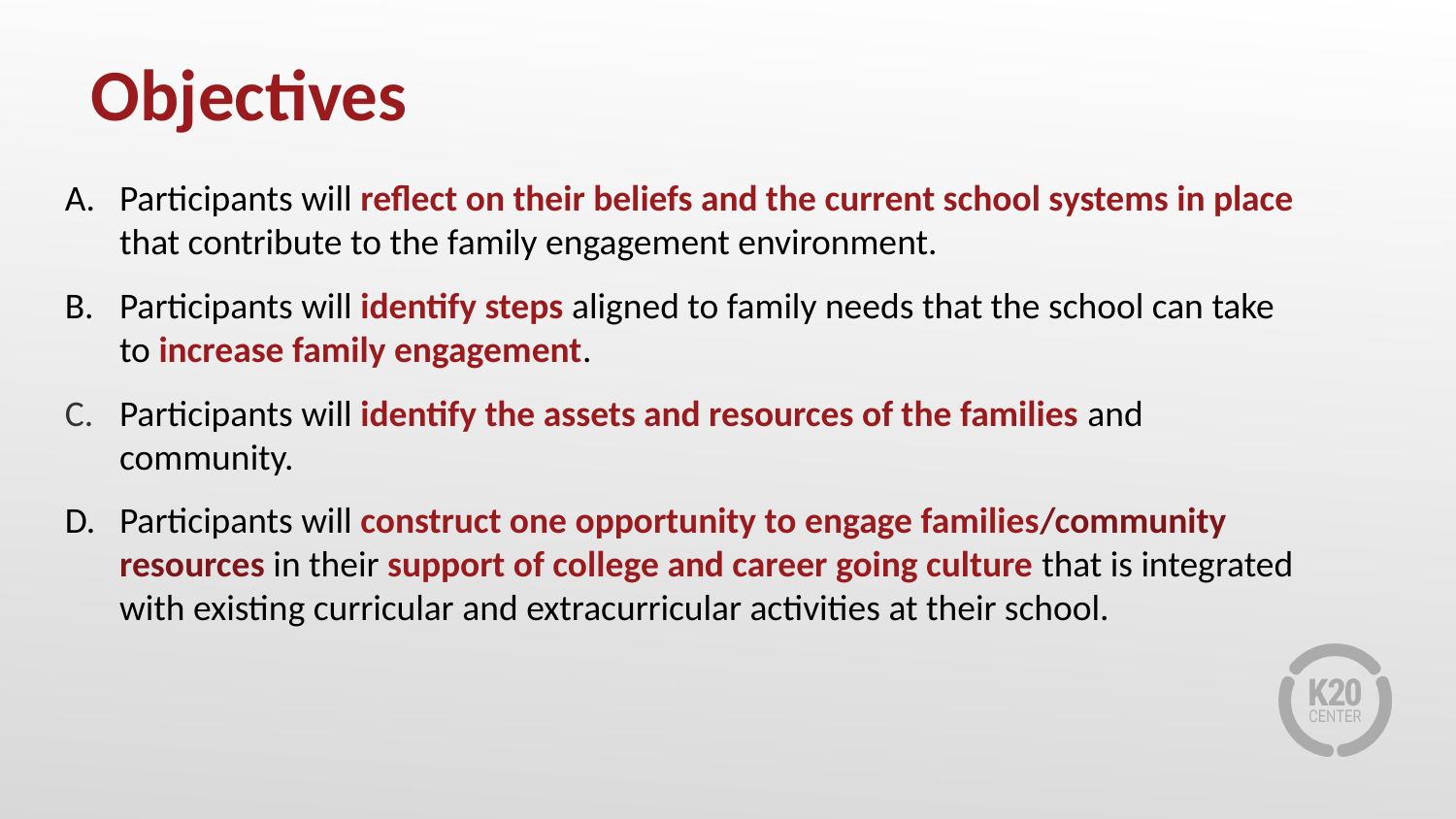

Objectives
Participants will reflect on their beliefs and the current school systems in place that contribute to the family engagement environment.
Participants will identify steps aligned to family needs that the school can take to increase family engagement.
Participants will identify the assets and resources of the families and community.
Participants will construct one opportunity to engage families/community resources in their support of college and career going culture that is integrated with existing curricular and extracurricular activities at their school.